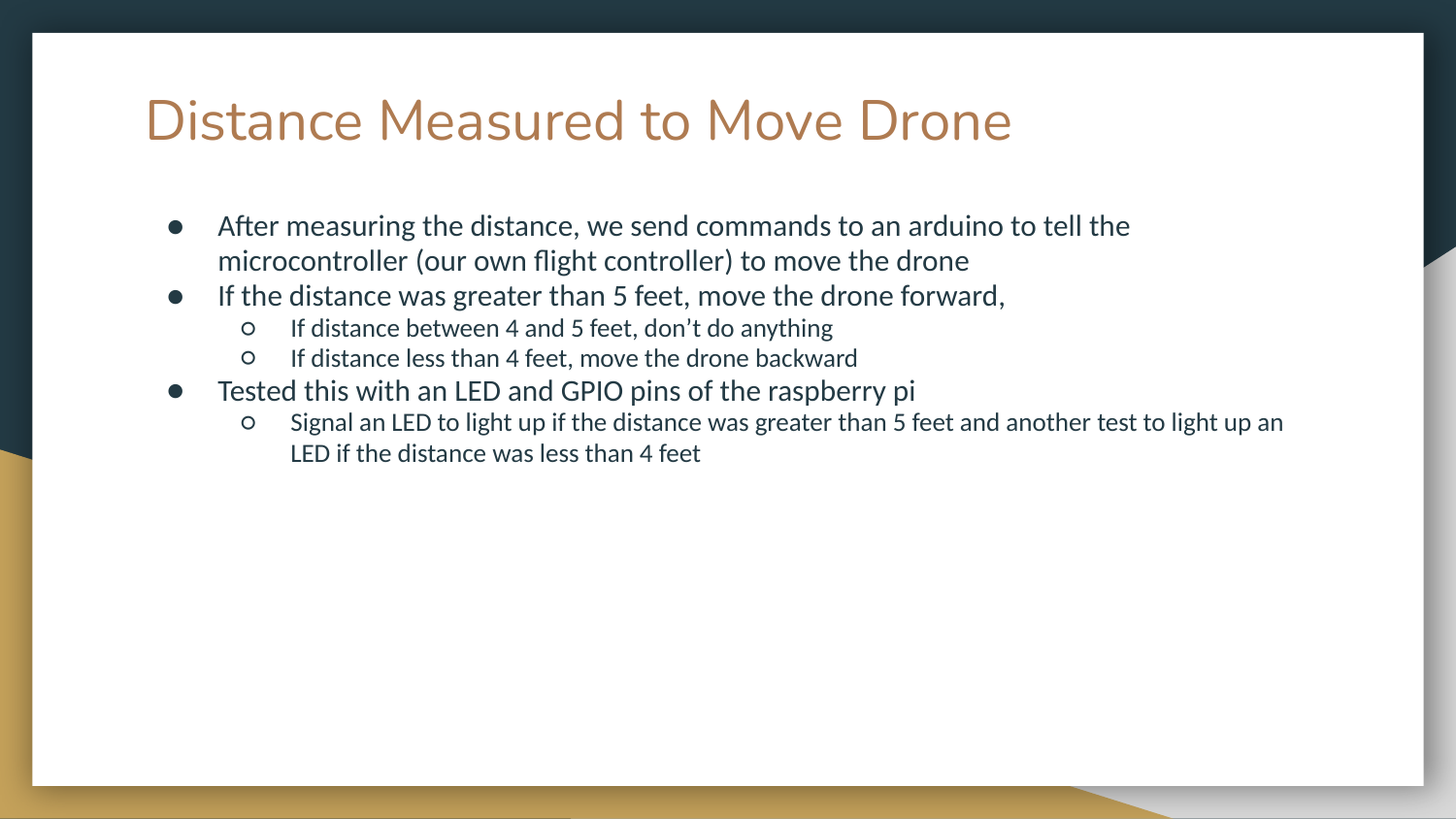

# Distance Measured to Move Drone
After measuring the distance, we send commands to an arduino to tell the microcontroller (our own flight controller) to move the drone
If the distance was greater than 5 feet, move the drone forward,
If distance between 4 and 5 feet, don’t do anything
If distance less than 4 feet, move the drone backward
Tested this with an LED and GPIO pins of the raspberry pi
Signal an LED to light up if the distance was greater than 5 feet and another test to light up an LED if the distance was less than 4 feet